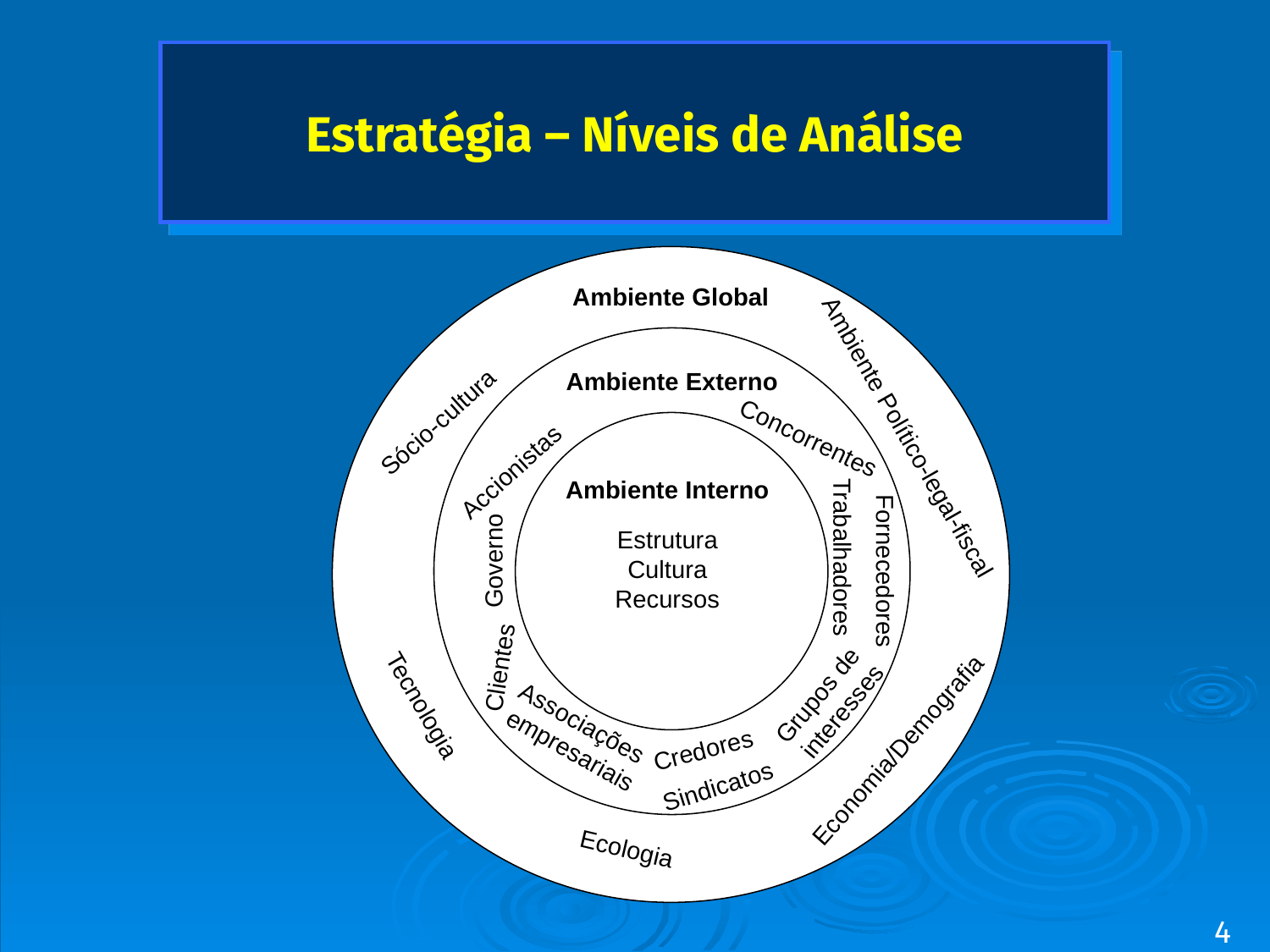

# Estratégia – Níveis de Análise

Ambiente Global

Ambiente Externo
Sócio-cultura

Ambiente Político-legal-fiscal
Concorrentes
Accionistas
Ambiente Interno
Estrutura
Cultura
Recursos
Trabalhadores
Governo
Fornecedores
Clientes
Grupos de
interesses
Tecnologia
Associações
empresariais
Economia/Demografia
Credores
Sindicatos
Ecologia

4